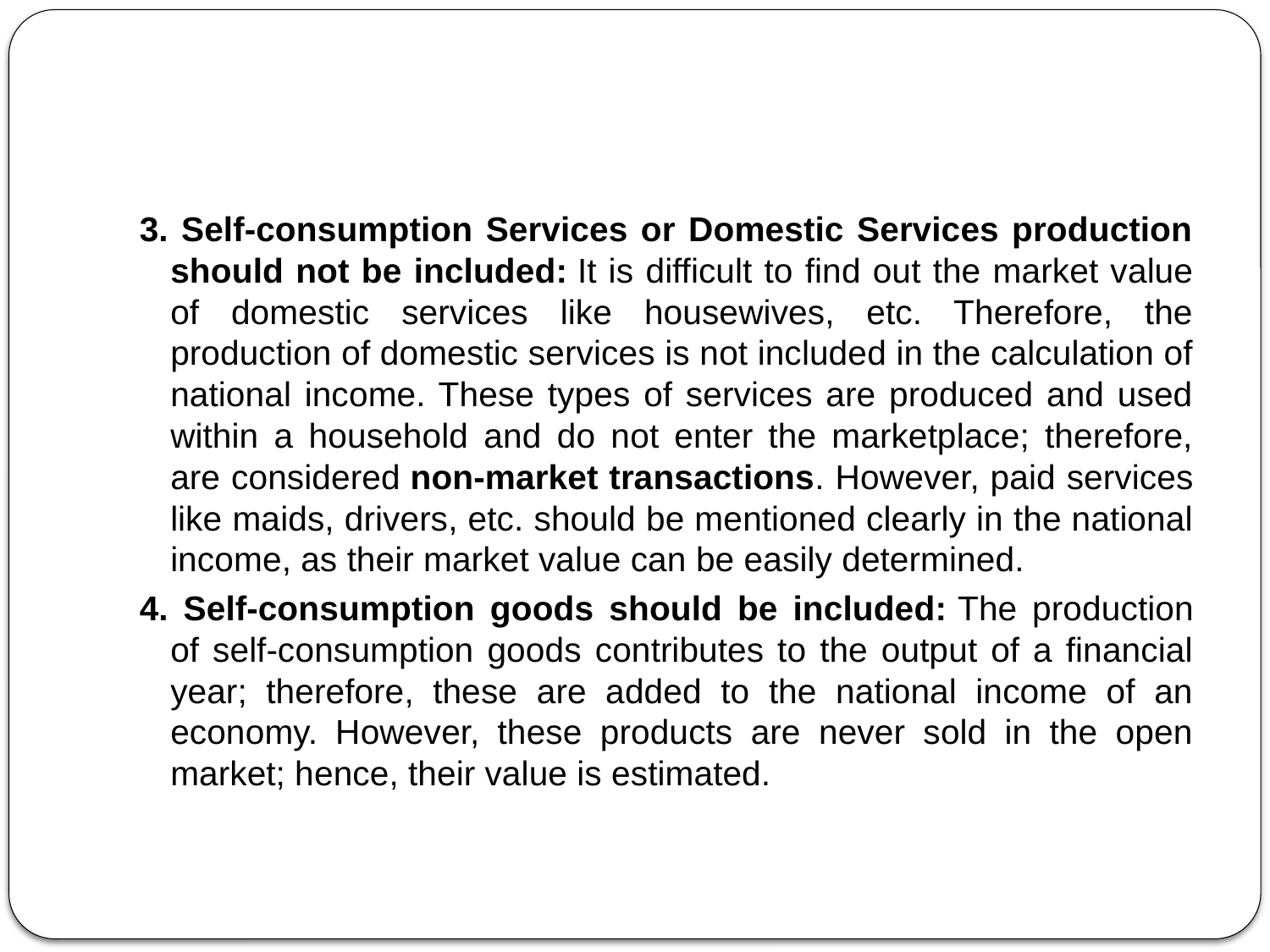

#
3. Self-consumption Services or Domestic Services production should not be included: It is difficult to find out the market value of domestic services like housewives, etc. Therefore, the production of domestic services is not included in the calculation of national income. These types of services are produced and used within a household and do not enter the marketplace; therefore, are considered non-market transactions. However, paid services like maids, drivers, etc. should be mentioned clearly in the national income, as their market value can be easily determined.
4. Self-consumption goods should be included: The production of self-consumption goods contributes to the output of a financial year; therefore, these are added to the national income of an economy. However, these products are never sold in the open market; hence, their value is estimated.